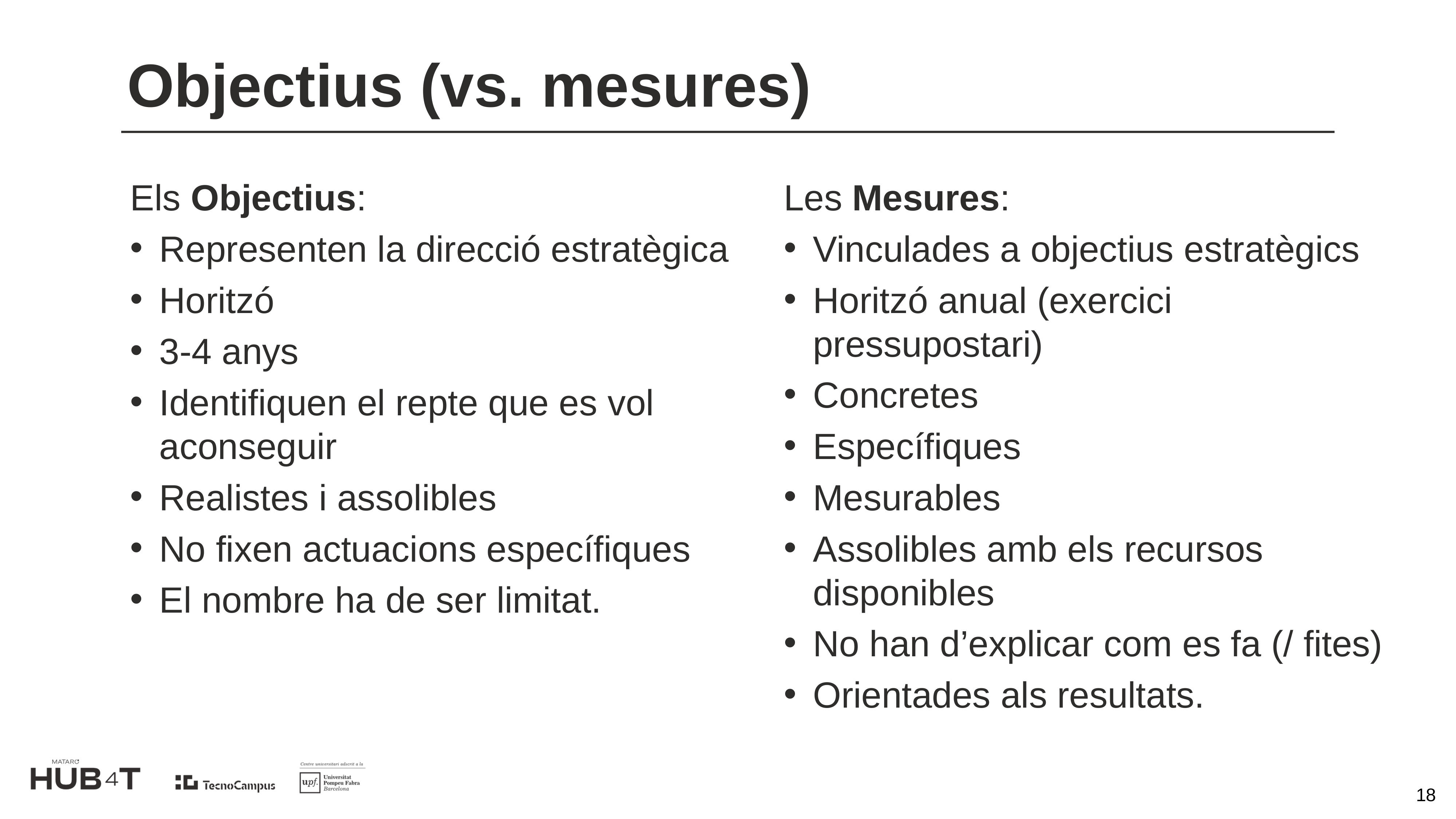

# Objectius (vs. mesures)
Els Objectius:
Representen la direcció estratègica
Horitzó
3-4 anys
Identifiquen el repte que es vol aconseguir
Realistes i assolibles
No fixen actuacions específiques
El nombre ha de ser limitat.
Les Mesures:
Vinculades a objectius estratègics
Horitzó anual (exercici pressupostari)
Concretes
Específiques
Mesurables
Assolibles amb els recursos disponibles
No han d’explicar com es fa (/ fites)
Orientades als resultats.